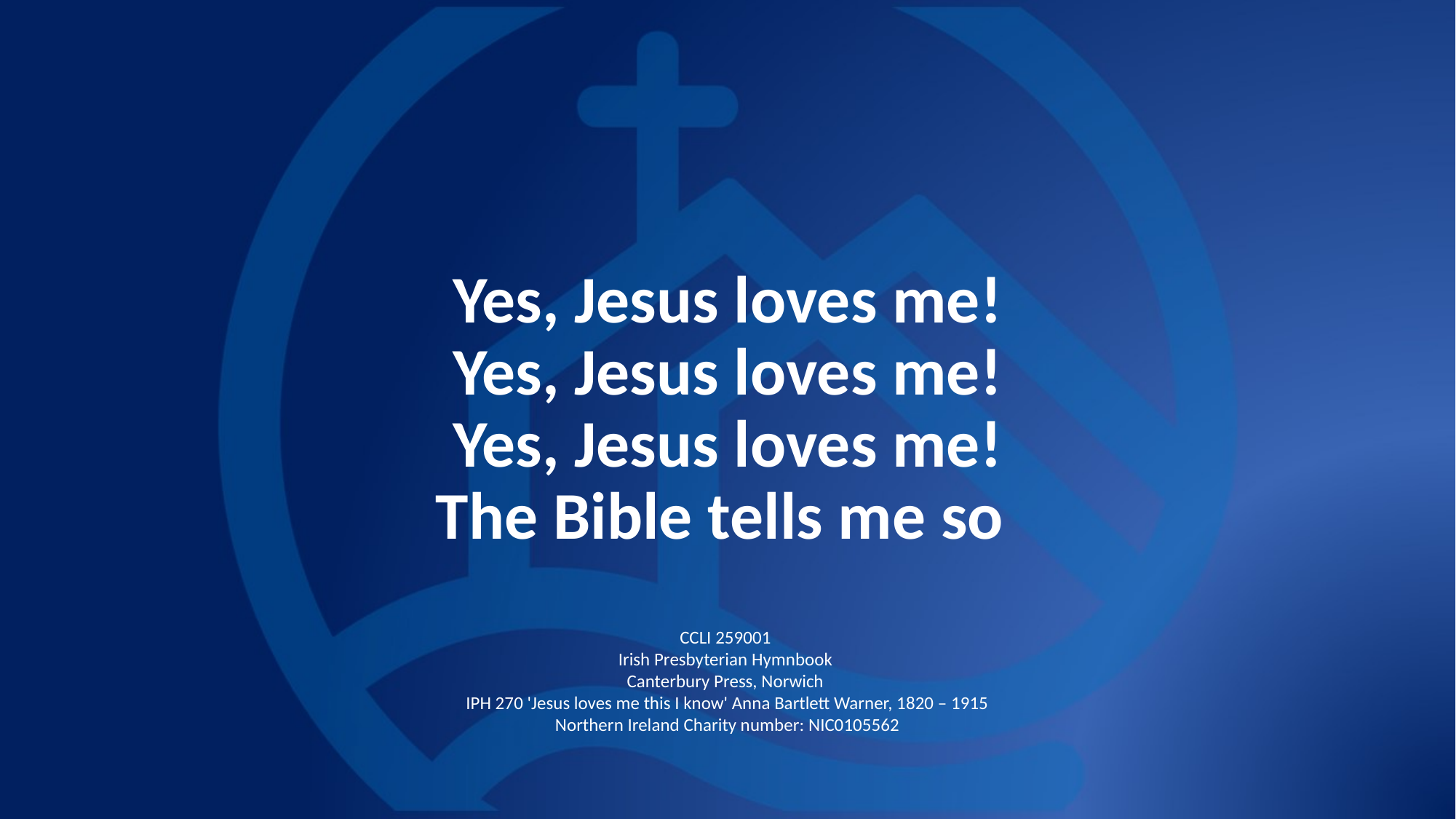

# Yes, Jesus loves me! Yes, Jesus loves me! Yes, Jesus loves me! The Bible tells me so
CCLI 259001
Irish Presbyterian Hymnbook
Canterbury Press, Norwich
IPH 270 'Jesus loves me this I know' Anna Bartlett Warner, 1820 – 1915
Northern Ireland Charity number: NIC0105562